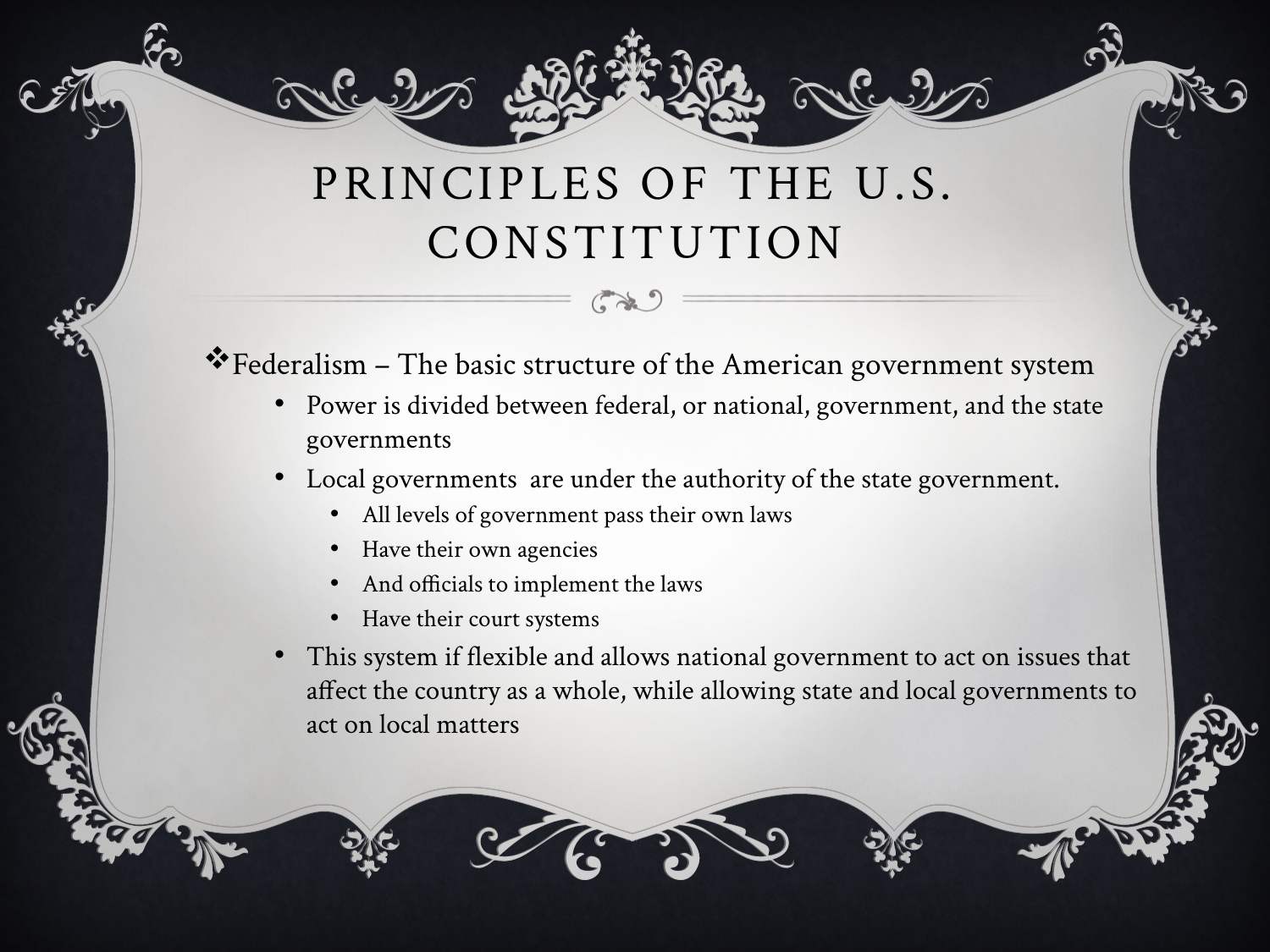

# Principles of the U.S. Constitution
Federalism – The basic structure of the American government system
Power is divided between federal, or national, government, and the state governments
Local governments  are under the authority of the state government.
All levels of government pass their own laws
Have their own agencies
And officials to implement the laws
Have their court systems
This system if flexible and allows national government to act on issues that affect the country as a whole, while allowing state and local governments to act on local matters